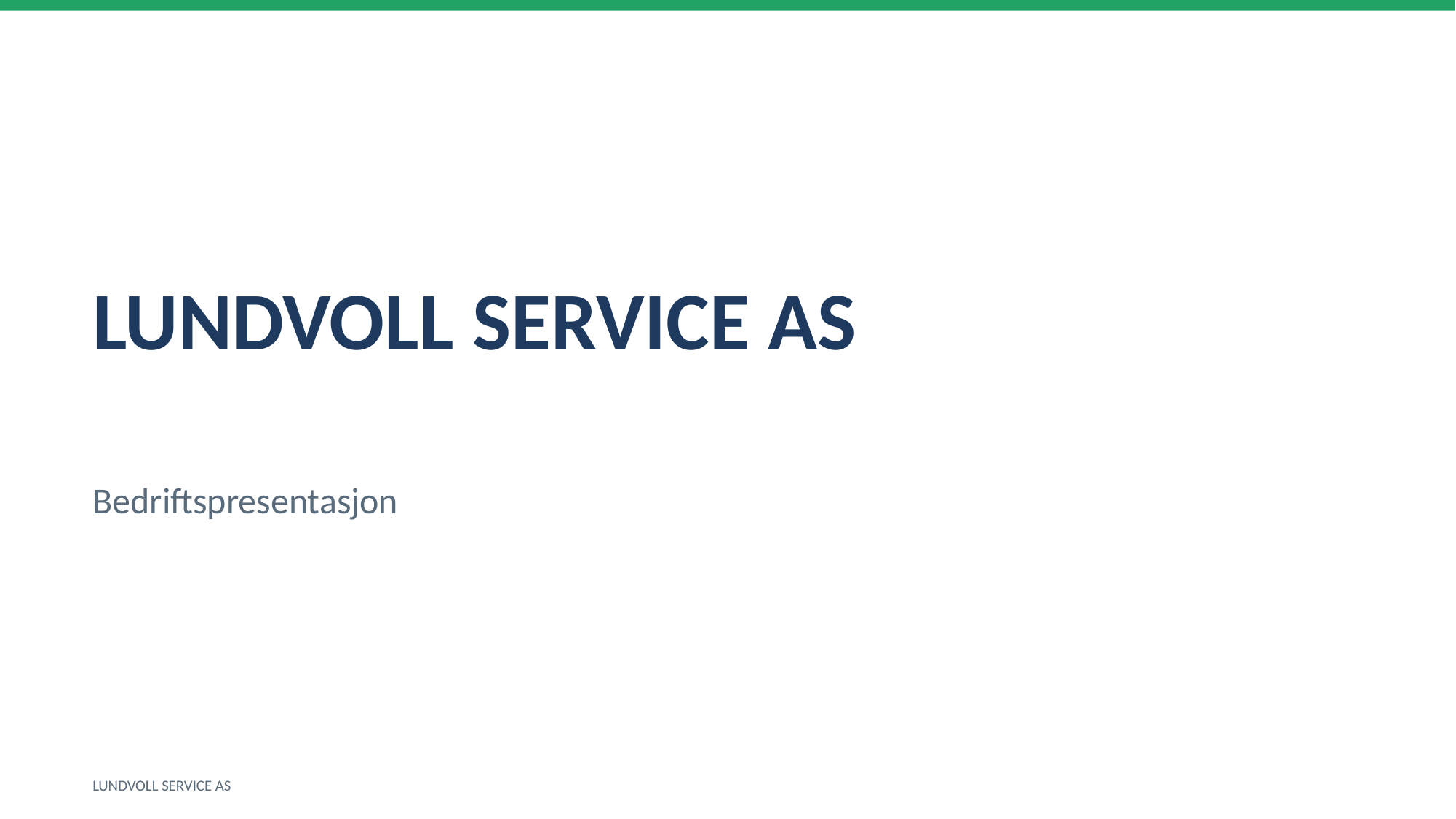

LUNDVOLL SERVICE AS
Bedriftspresentasjon
LUNDVOLL SERVICE AS